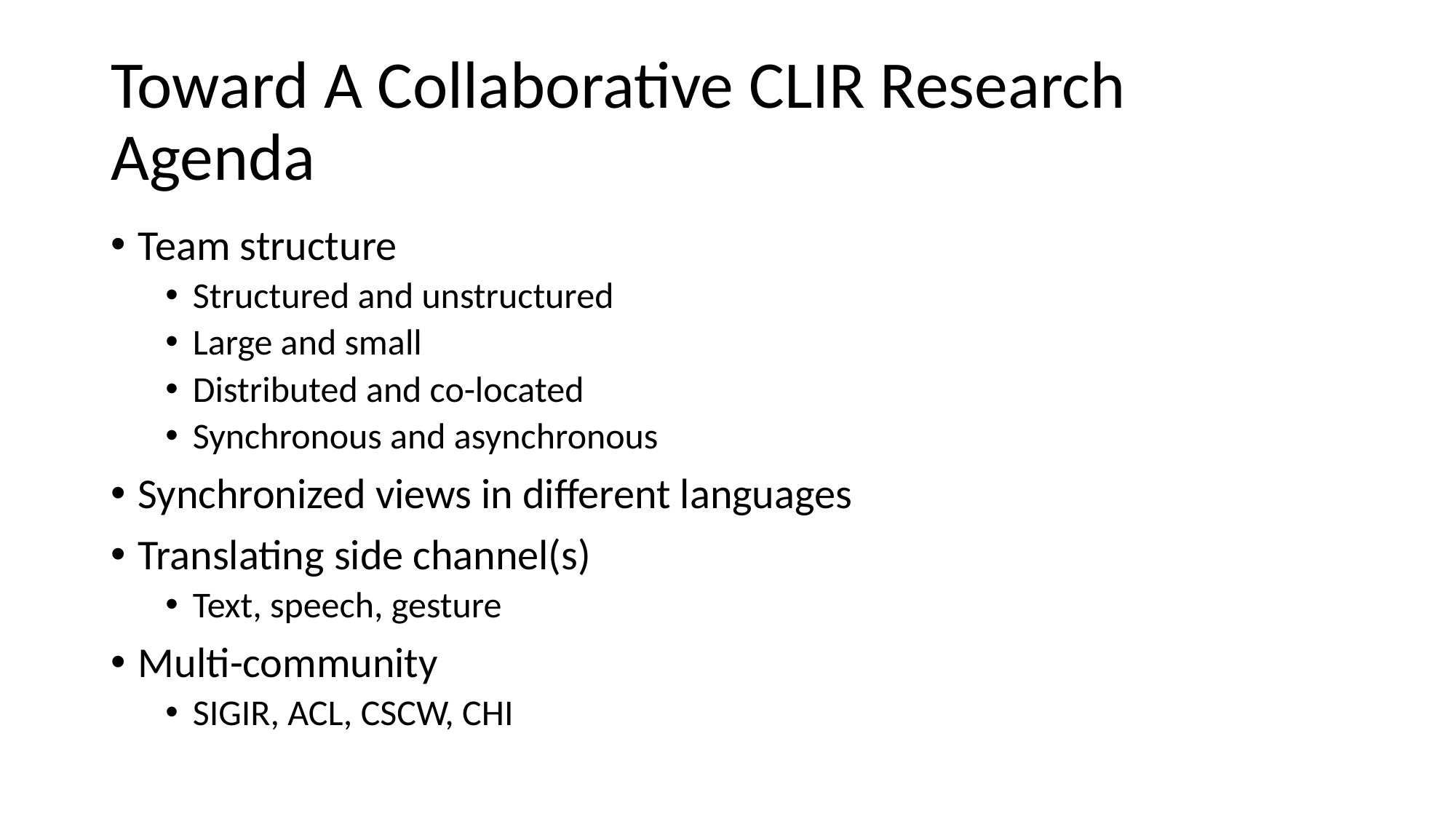

# Toward A Collaborative CLIR Research Agenda
Team structure
Structured and unstructured
Large and small
Distributed and co-located
Synchronous and asynchronous
Synchronized views in different languages
Translating side channel(s)
Text, speech, gesture
Multi-community
SIGIR, ACL, CSCW, CHI